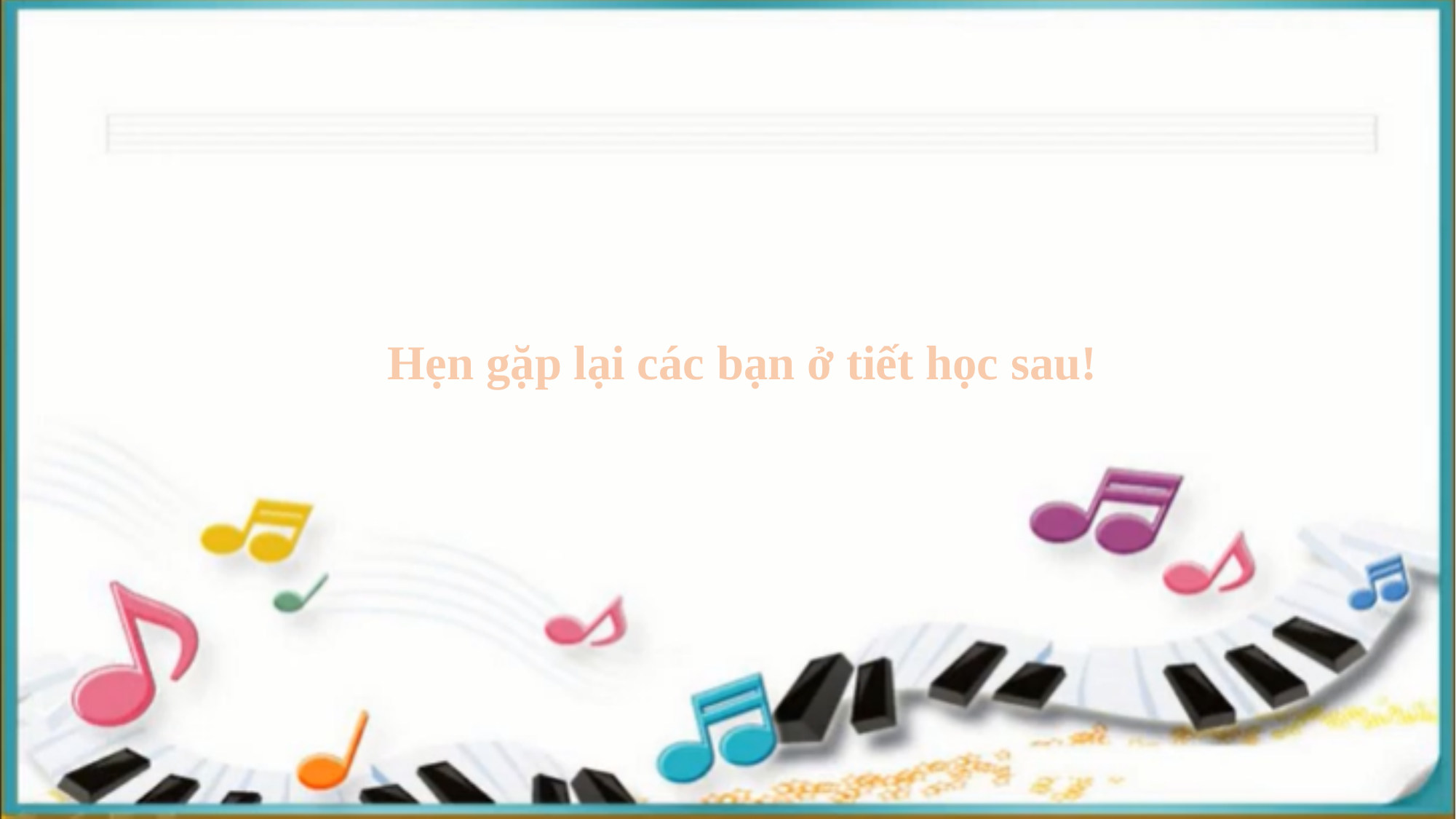

Hẹn gặp lại các bạn ở tiết học sau!